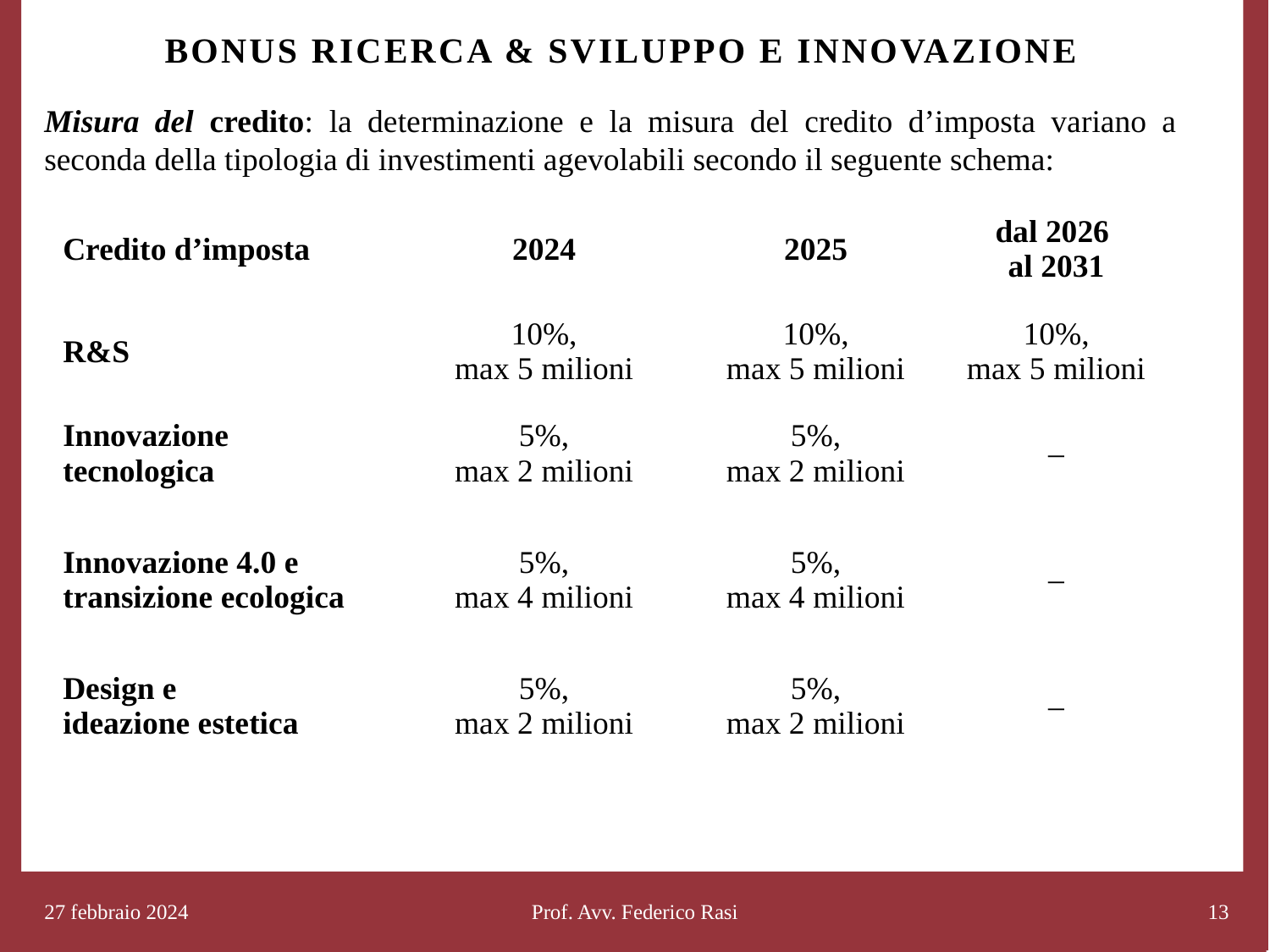

# Bonus Ricerca & Sviluppo e Innovazione
Misura del credito: la determinazione e la misura del credito d’imposta variano a seconda della tipologia di investimenti agevolabili secondo il seguente schema:

| Credito d’imposta | 2024 | 2025 | dal 2026 al 2031 |
| --- | --- | --- | --- |
| R&S | 10%, max 5 milioni | 10%, max 5 milioni | 10%, max 5 milioni |
| Innovazione tecnologica | 5%, max 2 milioni | 5%, max 2 milioni | – |
| Innovazione 4.0 e transizione ecologica | 5%, max 4 milioni | 5%, max 4 milioni | – |
| Design e ideazione estetica | 5%, max 2 milioni | 5%, max 2 milioni | – |
27 febbraio 2024
Prof. Avv. Federico Rasi
13